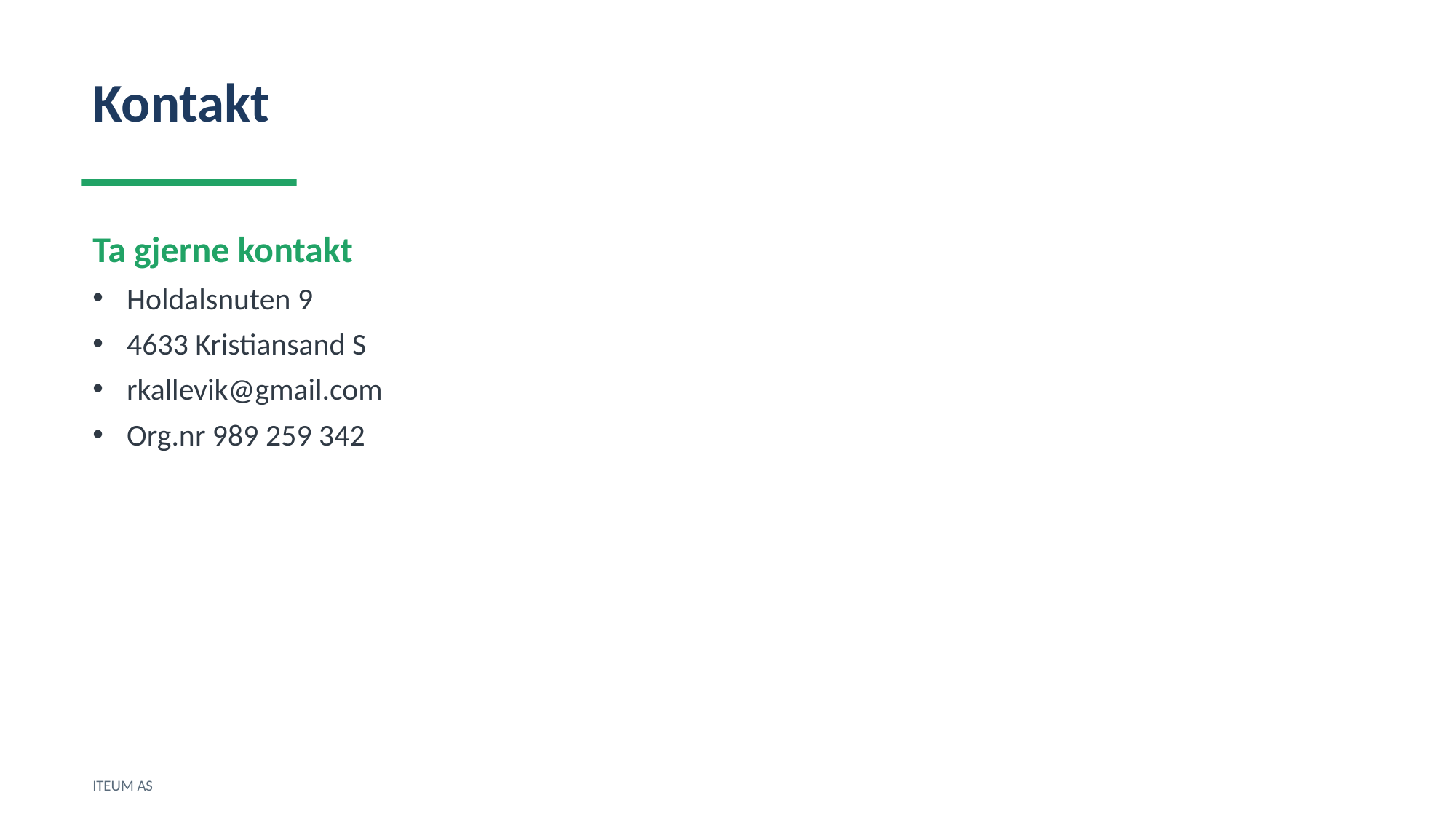

Kontakt

Ta gjerne kontakt
Holdalsnuten 9
4633 Kristiansand S
rkallevik@gmail.com
Org.nr 989 259 342
ITEUM AS